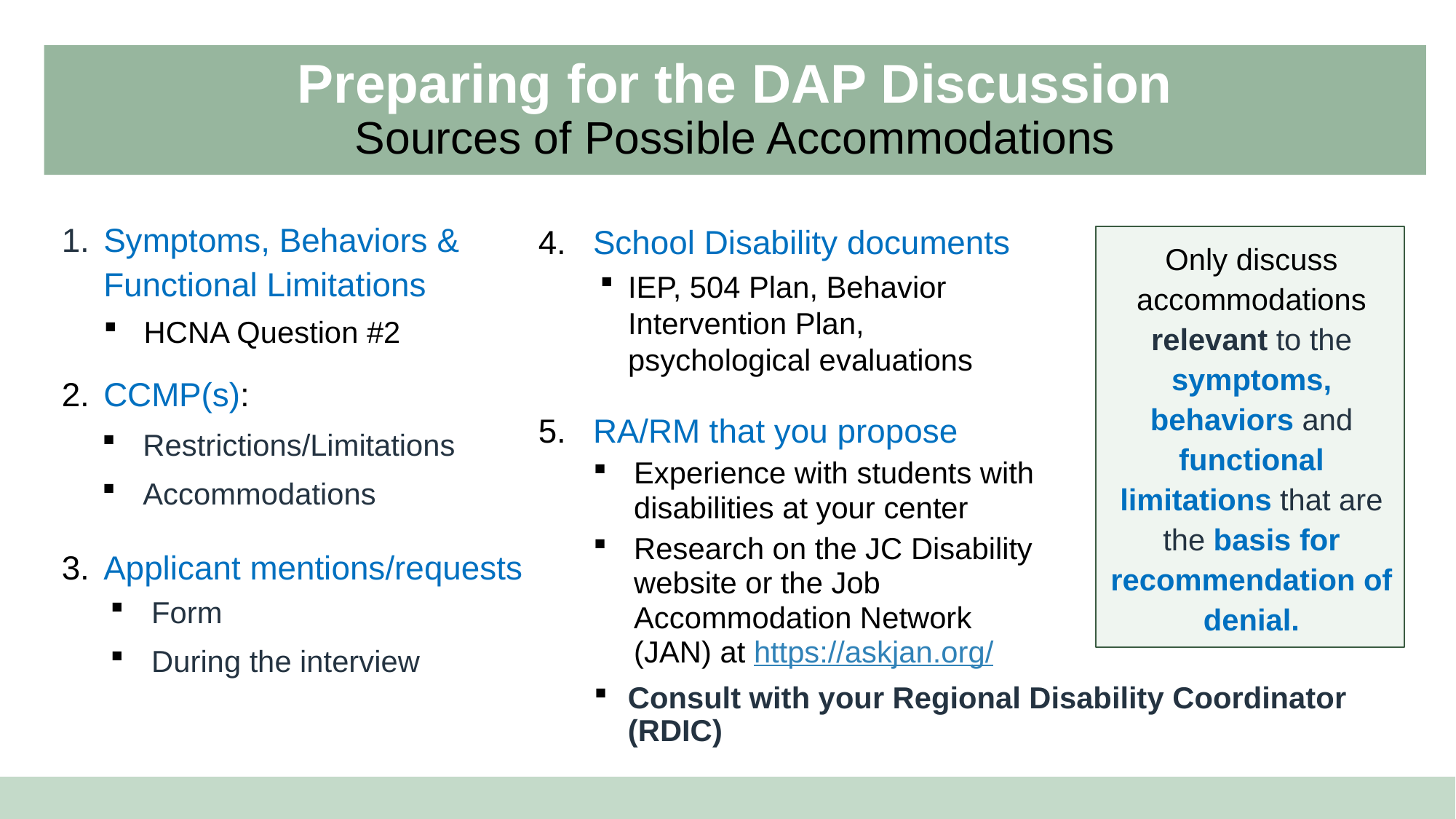

Preparing for the DAP Discussion
Sources of Possible Accommodations

Symptoms, Behaviors & Functional Limitations
HCNA Question #2
School Disability documents
IEP, 504 Plan, Behavior Intervention Plan, psychological evaluations
RA/RM that you propose
Experience with students with disabilities at your center
Research on the JC Disability website or the Job Accommodation Network (JAN) at https://askjan.org/
Consult with your Regional Disability Coordinator (RDIC)
Only discuss accommodations relevant to the symptoms, behaviors and functional limitations that are the basis for recommendation of denial.
CCMP(s):
Restrictions/Limitations
Accommodations
Applicant mentions/requests
Form
During the interview